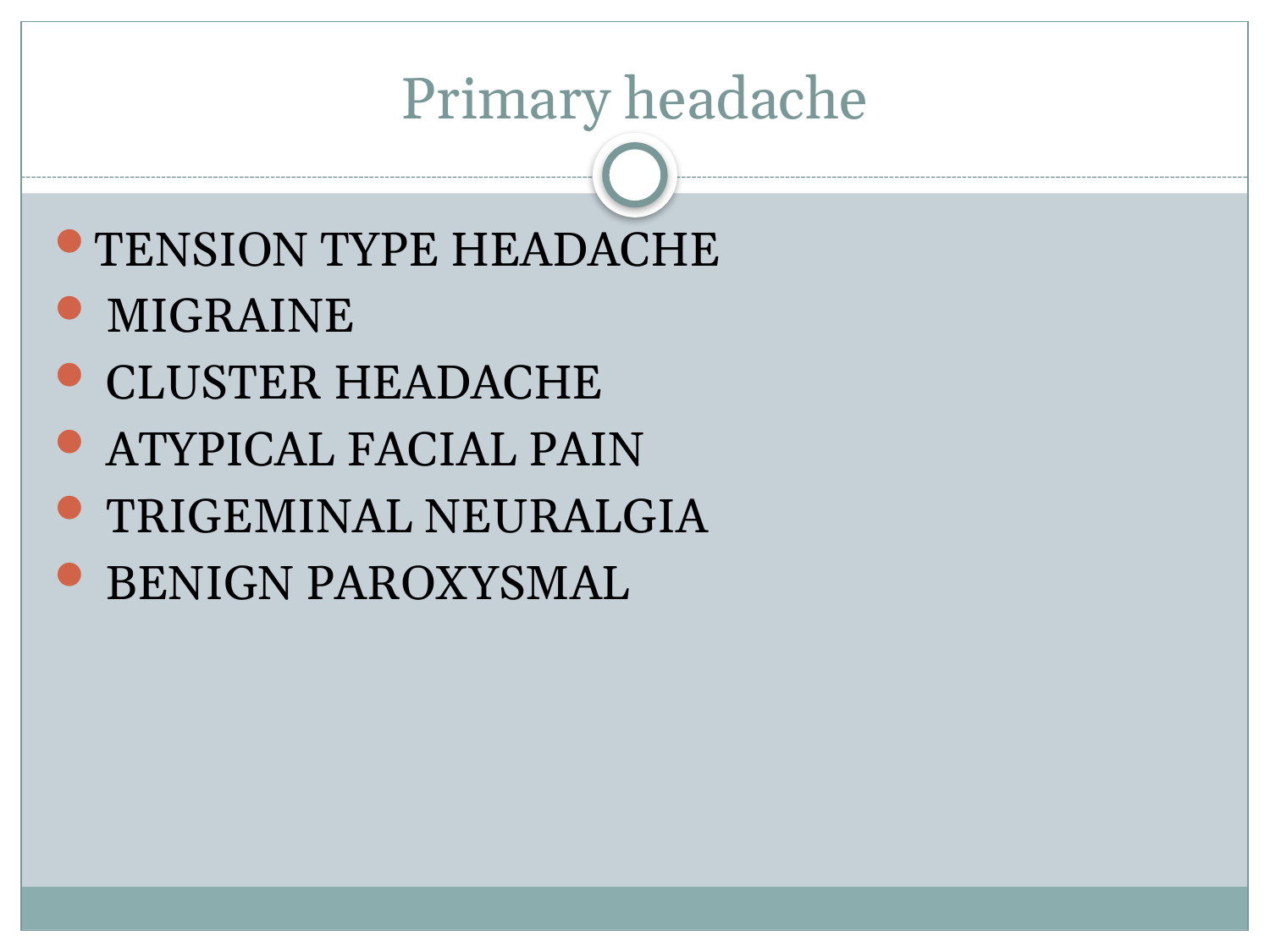

# Primary headache
TENSION TYPE HEADACHE
 MIGRAINE
 CLUSTER HEADACHE
 ATYPICAL FACIAL PAIN
 TRIGEMINAL NEURALGIA
 BENIGN PAROXYSMAL